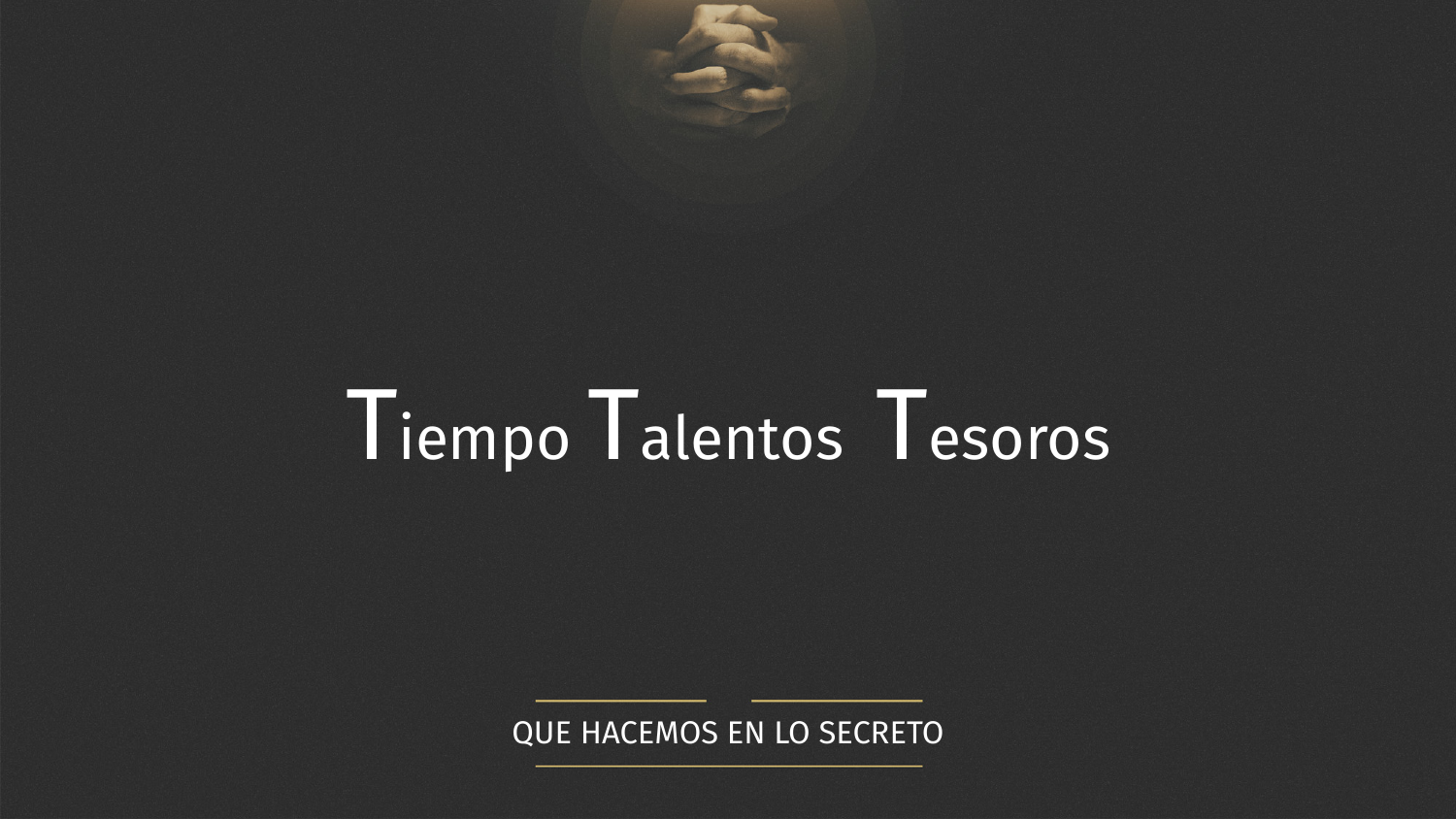

Tiempo Talentos  Tesoros
# QUE HACEMOS EN LO SECRETO